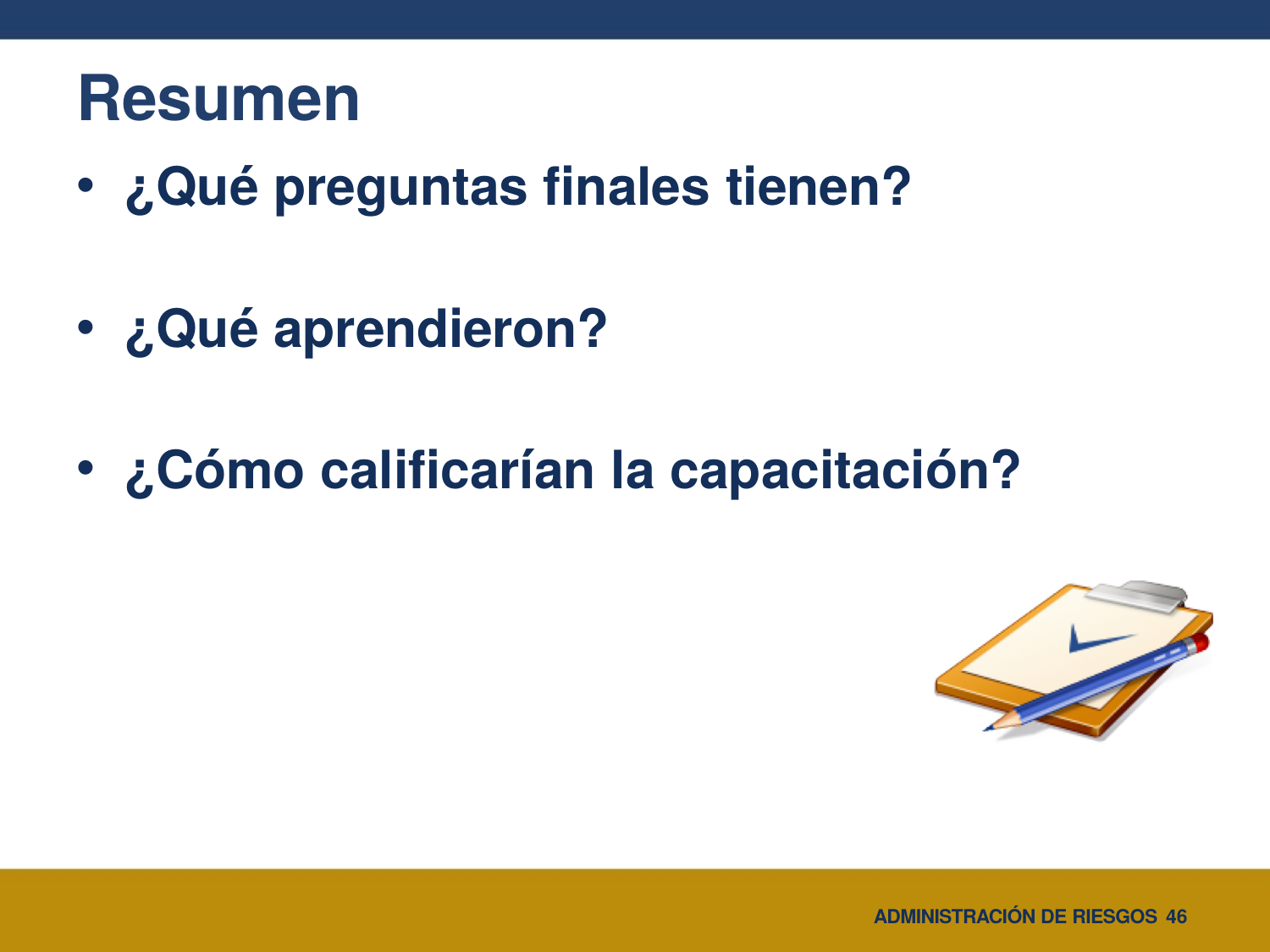

# Resumen
¿Qué preguntas finales tienen?

¿Qué aprendieron?

¿Cómo calificarían la capacitación?

ADMINISTRACIÓN DE RIESGOS 46